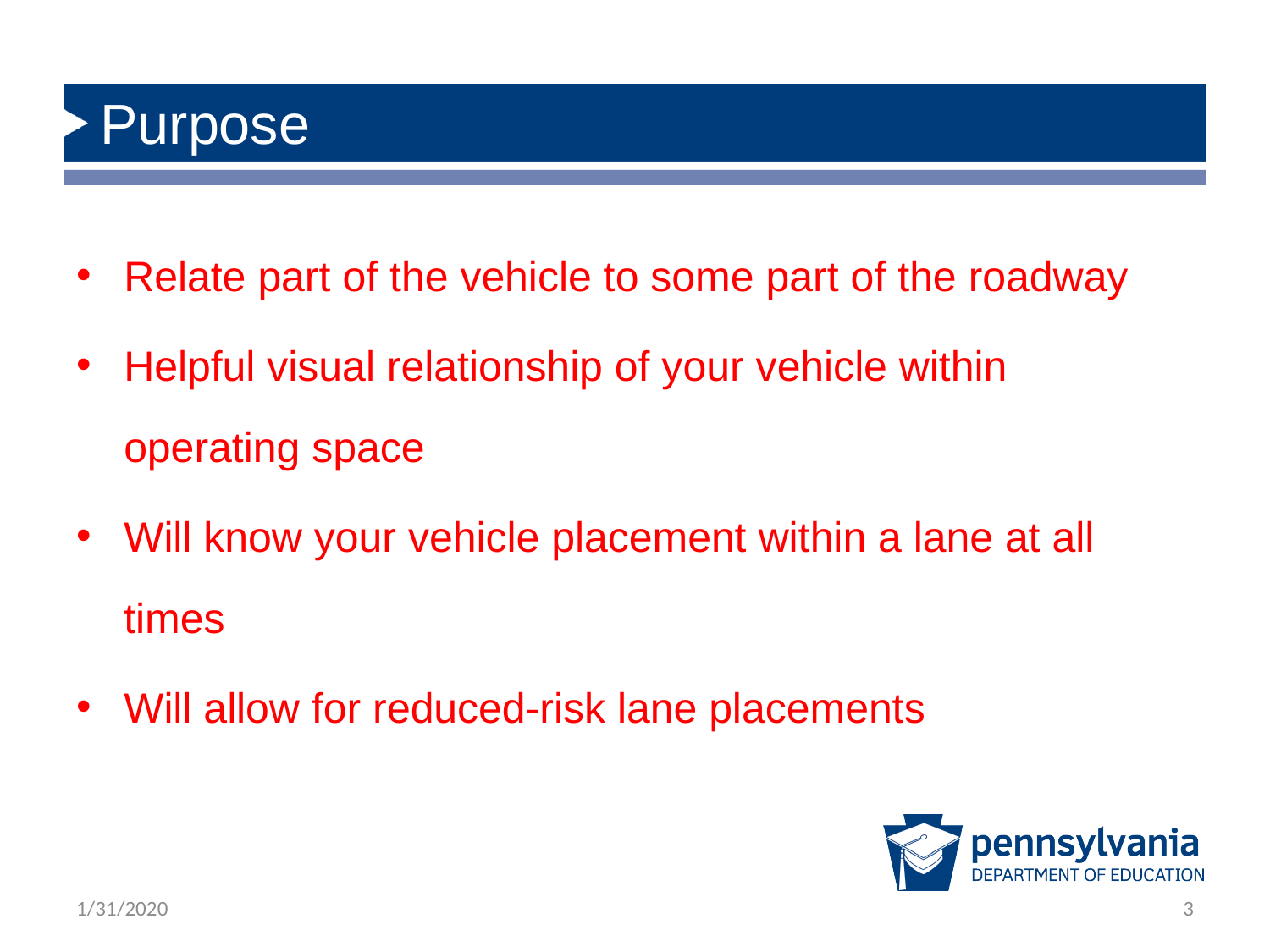

# Purpose
Relate part of the vehicle to some part of the roadway
Helpful visual relationship of your vehicle within operating space
Will know your vehicle placement within a lane at all times
Will allow for reduced-risk lane placements
1/31/2020
3